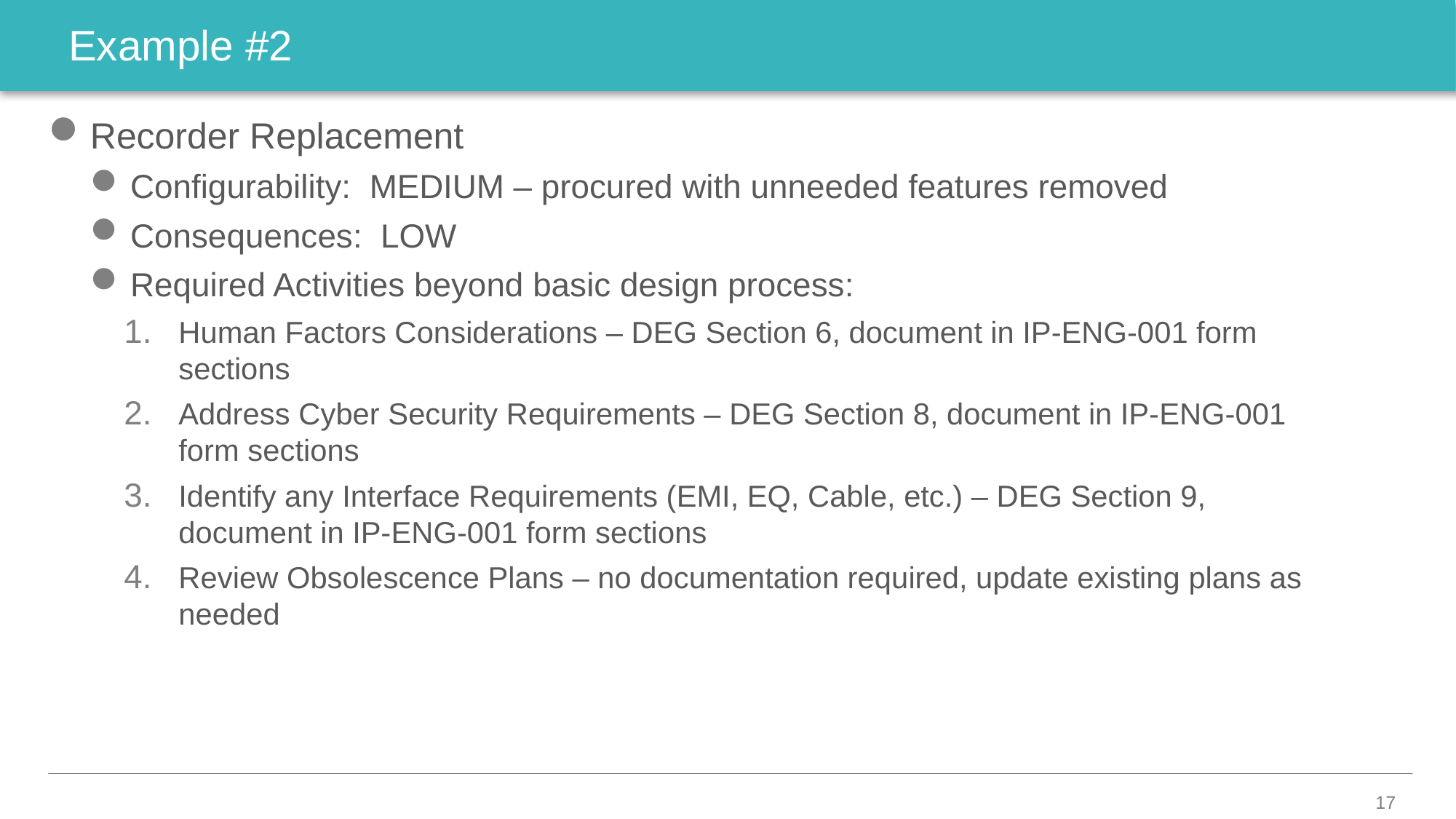

# Example #2
Recorder Replacement
Configurability:  MEDIUM – procured with unneeded features removed
Consequences:  LOW
Required Activities beyond basic design process:
Human Factors Considerations – DEG Section 6, document in IP-ENG-001 form sections
Address Cyber Security Requirements – DEG Section 8, document in IP-ENG-001 form sections
Identify any Interface Requirements (EMI, EQ, Cable, etc.) – DEG Section 9, document in IP-ENG-001 form sections
Review Obsolescence Plans – no documentation required, update existing plans as needed